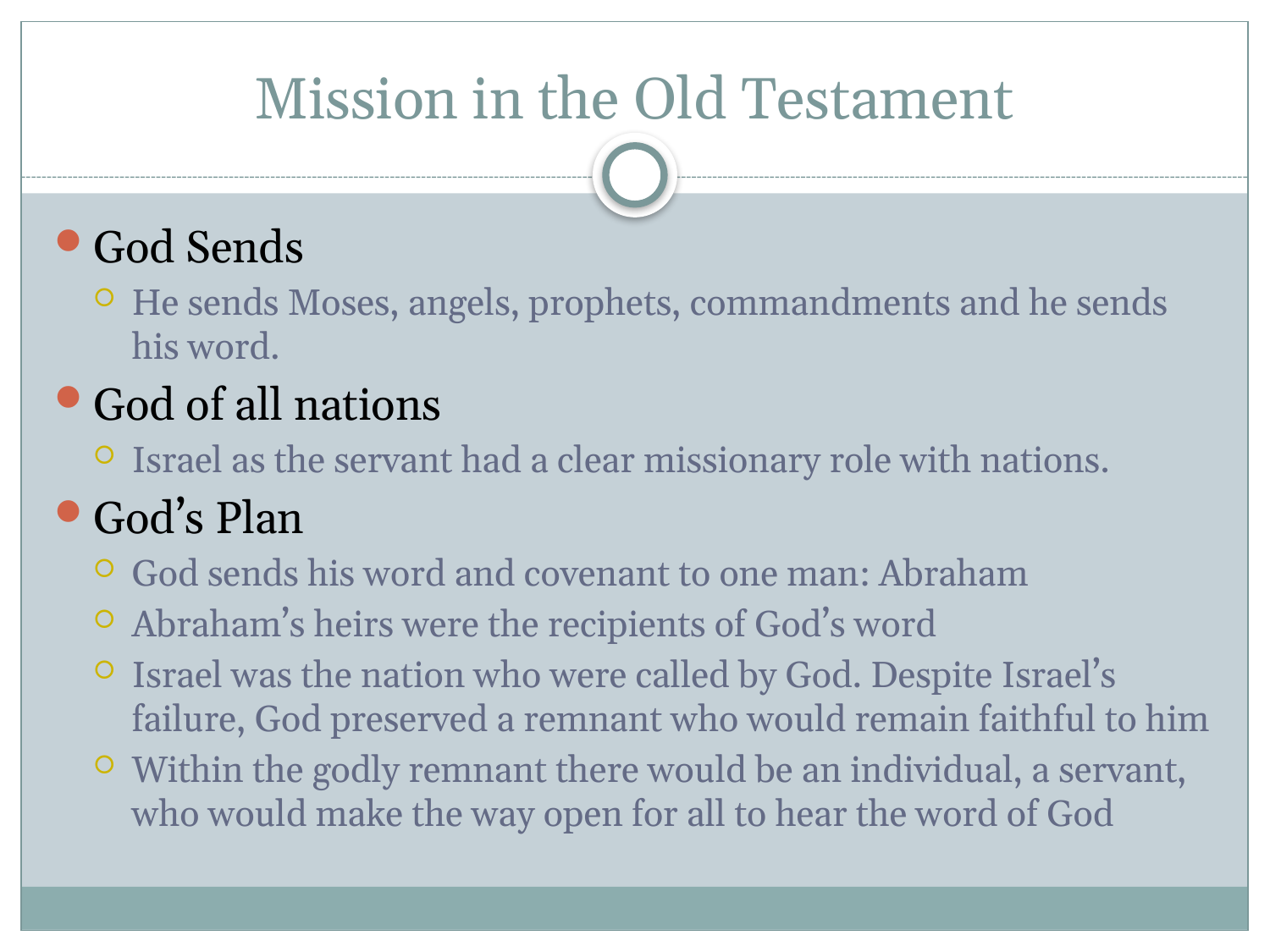

# Mission in the Old Testament
God Sends
He sends Moses, angels, prophets, commandments and he sends his word.
God of all nations
Israel as the servant had a clear missionary role with nations.
God’s Plan
God sends his word and covenant to one man: Abraham
Abraham’s heirs were the recipients of God’s word
Israel was the nation who were called by God. Despite Israel’s failure, God preserved a remnant who would remain faithful to him
Within the godly remnant there would be an individual, a servant, who would make the way open for all to hear the word of God